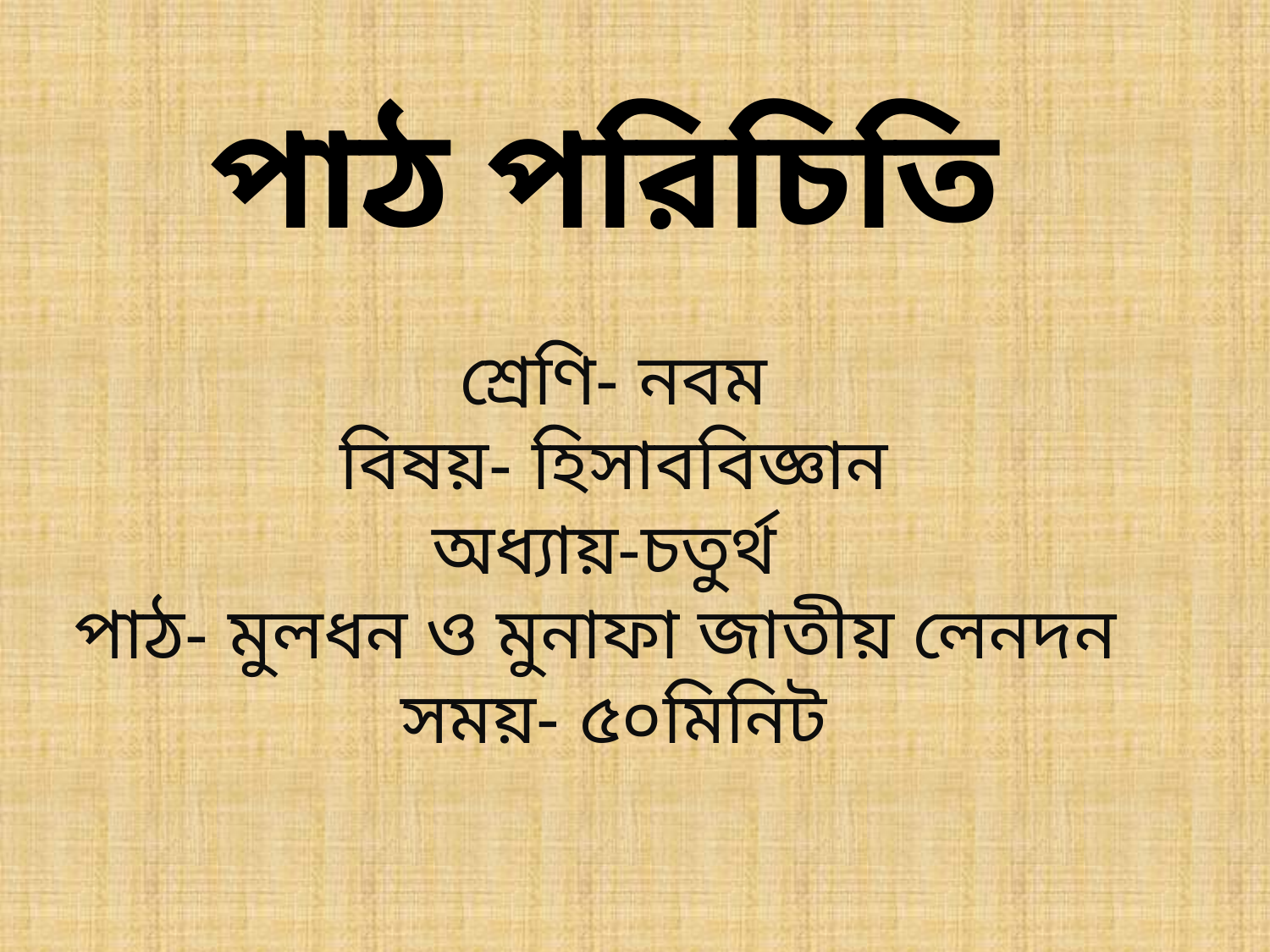

পাঠ পরিচিতি
শ্রেণি- নবম
বিষয়- হিসাববিজ্ঞান
অধ্যায়-চতুর্থ
পাঠ- মুলধন ও মুনাফা জাতীয় লেনদন
সময়- ৫০মিনিট